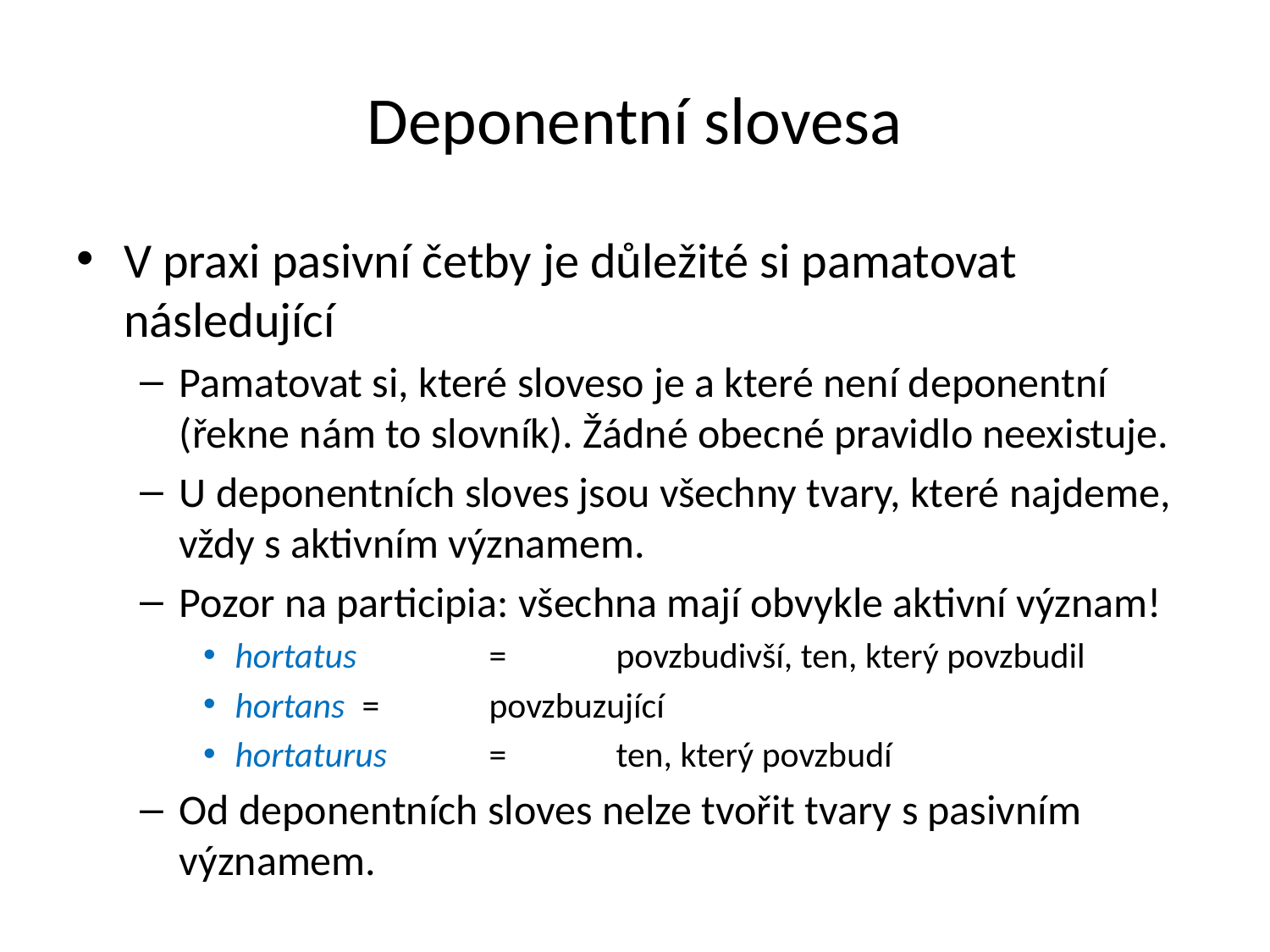

# Deponentní slovesa
V praxi pasivní četby je důležité si pamatovat následující
Pamatovat si, které sloveso je a které není deponentní (řekne nám to slovník). Žádné obecné pravidlo neexistuje.
U deponentních sloves jsou všechny tvary, které najdeme, vždy s aktivním významem.
Pozor na participia: všechna mají obvykle aktivní význam!
hortatus 	= 	povzbudivší, ten, který povzbudil
hortans 	=	povzbuzující
hortaturus  	= 	ten, který povzbudí
Od deponentních sloves nelze tvořit tvary s pasivním významem.